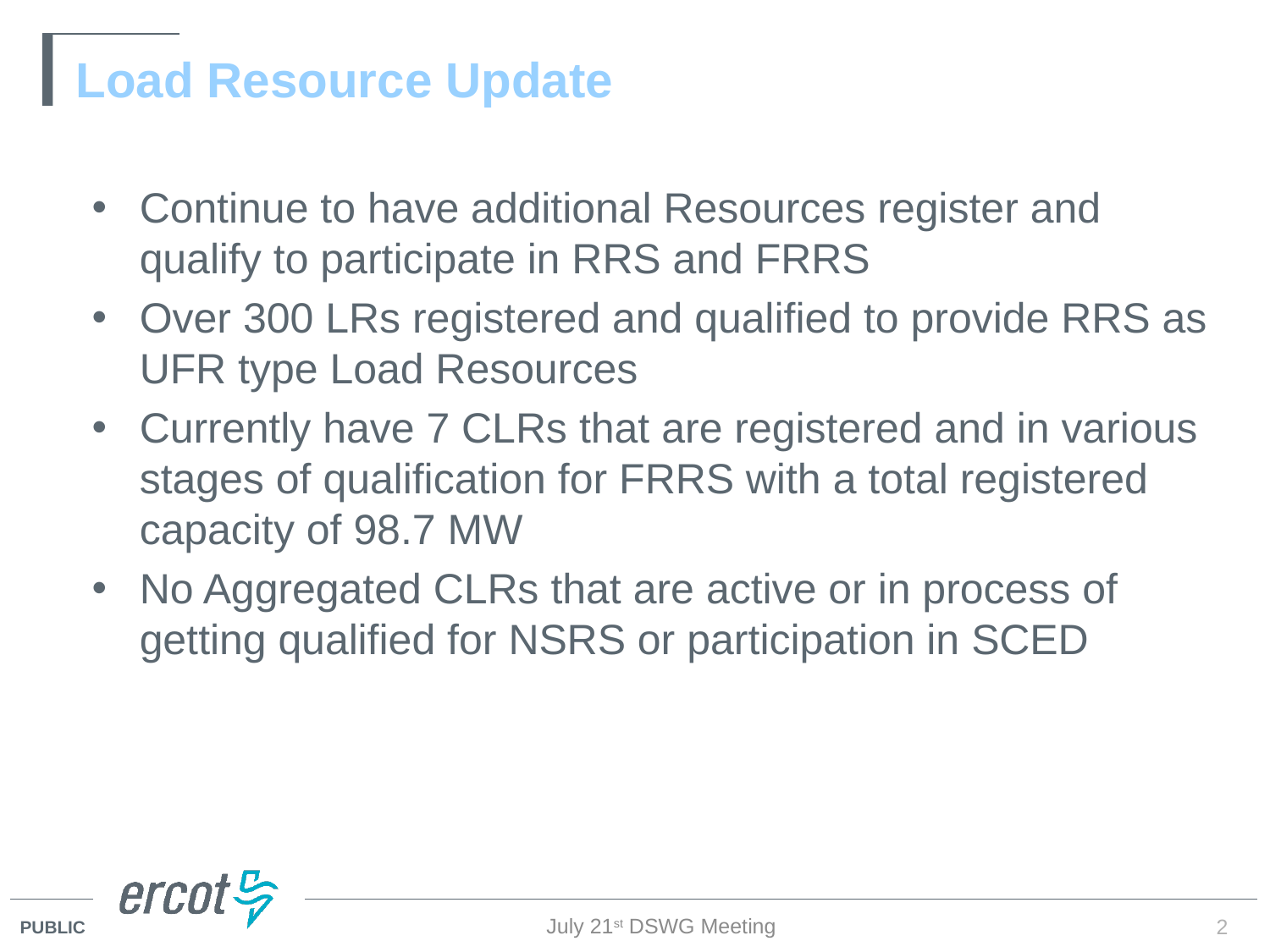

Load Resource Update
Continue to have additional Resources register and qualify to participate in RRS and FRRS
Over 300 LRs registered and qualified to provide RRS as UFR type Load Resources
Currently have 7 CLRs that are registered and in various stages of qualification for FRRS with a total registered capacity of 98.7 MW
No Aggregated CLRs that are active or in process of getting qualified for NSRS or participation in SCED
July 21st DSWG Meeting
2